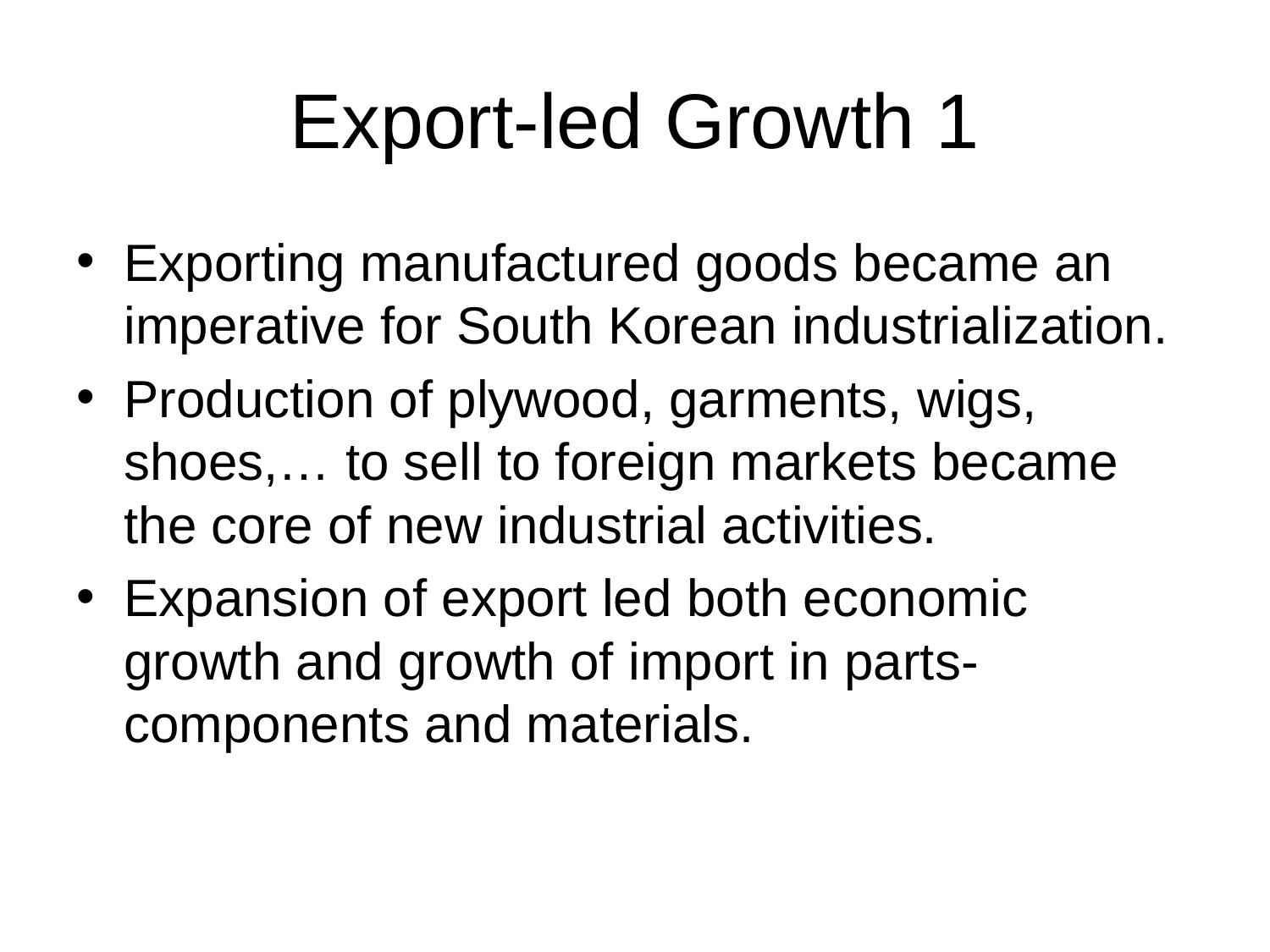

# Export-led Growth 1
Exporting manufactured goods became an imperative for South Korean industrialization.
Production of plywood, garments, wigs, shoes,… to sell to foreign markets became the core of new industrial activities.
Expansion of export led both economic growth and growth of import in parts-components and materials.